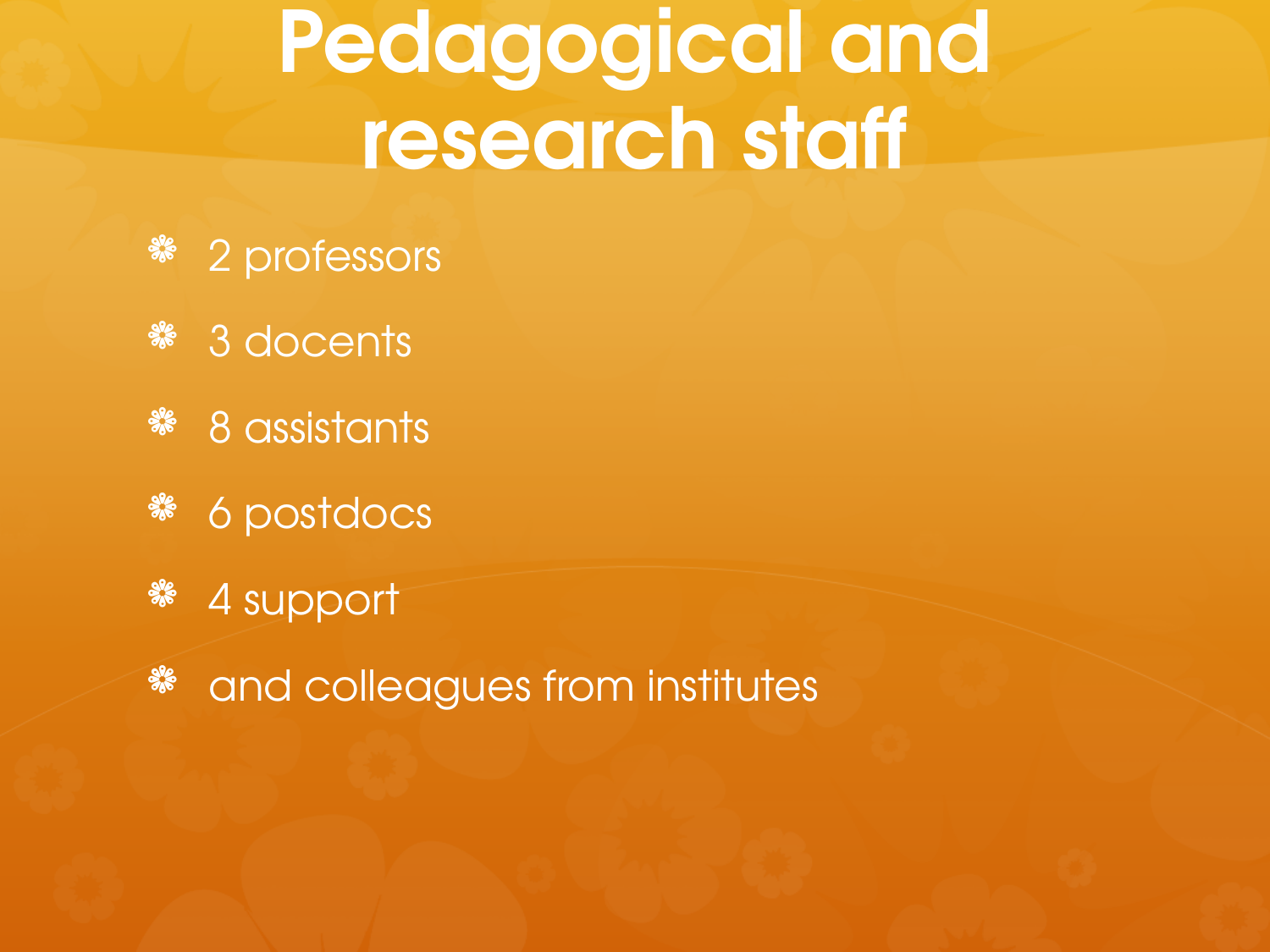

# Pedagogical and research staff
2 professors
3 docents
8 assistants
6 postdocs
4 support
and colleagues from institutes